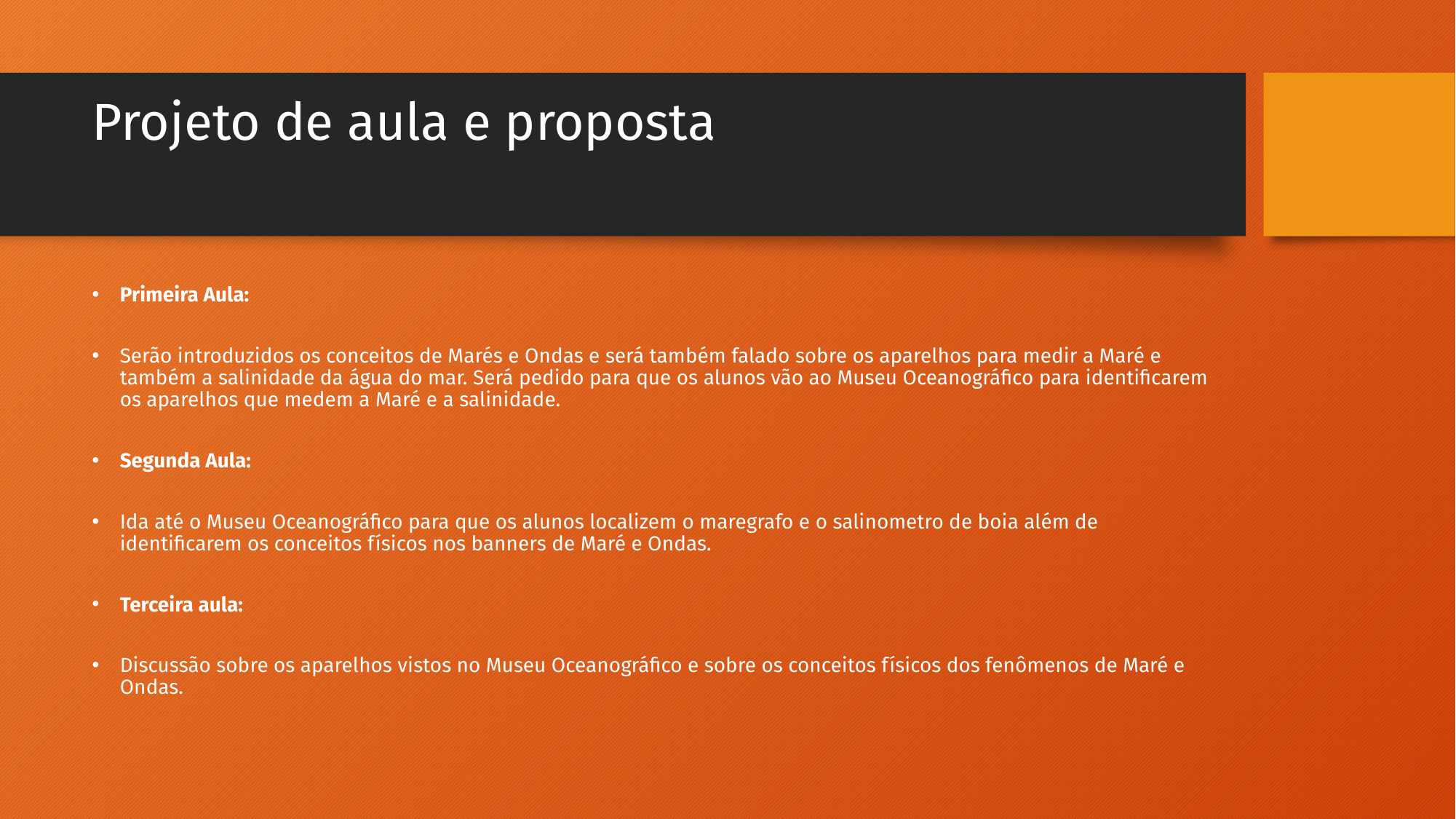

# Projeto de aula e proposta
Primeira Aula:

Serão introduzidos os conceitos de Marés e Ondas e será também falado sobre os aparelhos para medir a Maré e também a salinidade da água do mar. Será pedido para que os alunos vão ao Museu Oceanográfico para identificarem os aparelhos que medem a Maré e a salinidade.

Segunda Aula:

Ida até o Museu Oceanográfico para que os alunos localizem o maregrafo e o salinometro de boia além de identificarem os conceitos físicos nos banners de Maré e Ondas.

Terceira aula:

Discussão sobre os aparelhos vistos no Museu Oceanográfico e sobre os conceitos físicos dos fenômenos de Maré e Ondas.